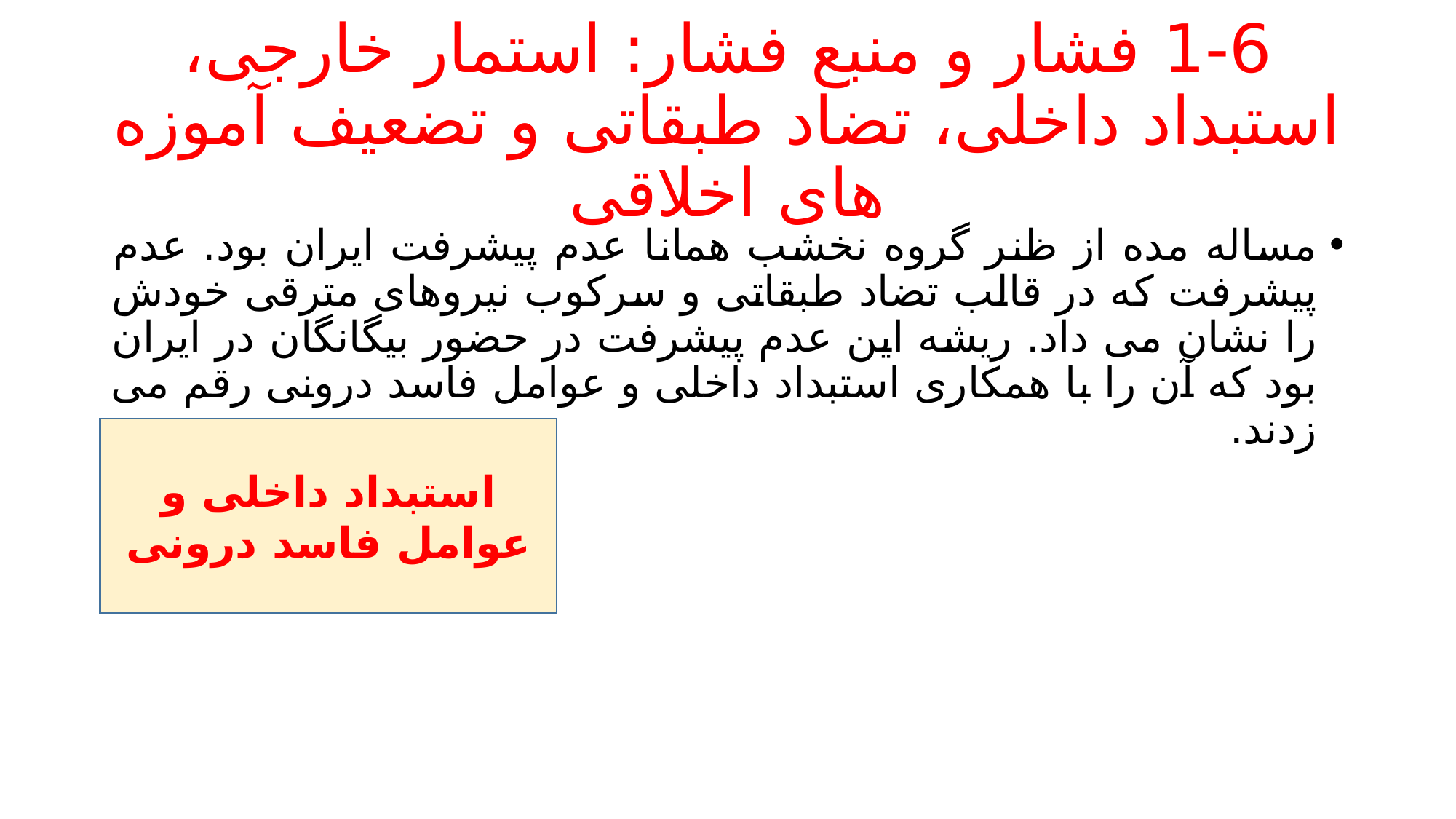

# 1-6 فشار و منبع فشار: استمار خارجی، استبداد داخلی، تضاد طبقاتی و تضعیف آموزه های اخلاقی
مساله مده از ظنر گروه نخشب همانا عدم پیشرفت ایران بود. عدم پیشرفت که در قالب تضاد طبقاتی و سرکوب نیروهای مترقی خودش را نشان می داد. ریشه این عدم پیشرفت در حضور بیگانگان در ایران بود که آن را با همکاری استبداد داخلی و عوامل فاسد درونی رقم می زدند.
استبداد داخلی و عوامل فاسد درونی